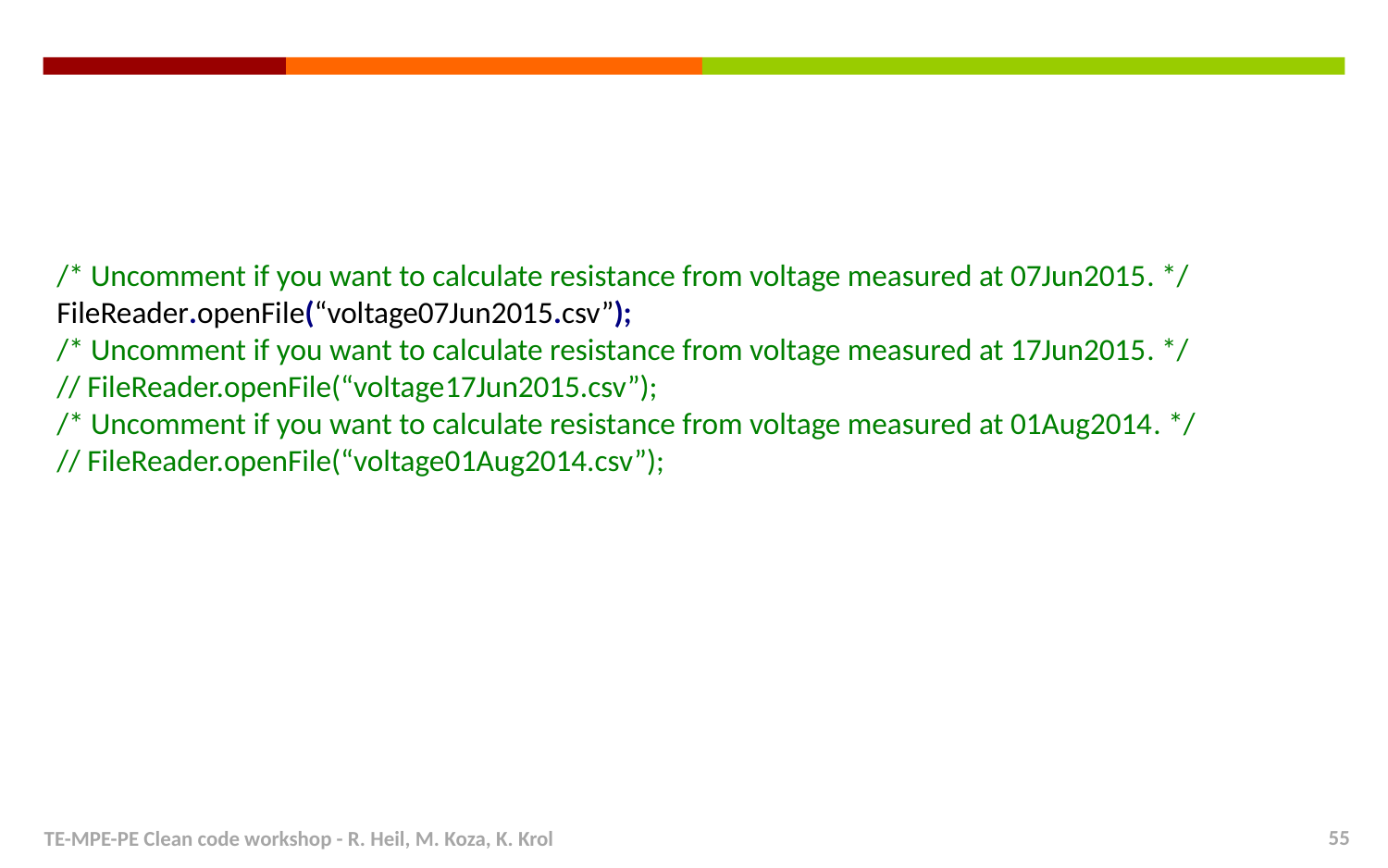

/* Uncomment if you want to calculate resistance from voltage measured at 07Jun2015. */
FileReader.openFile(“voltage07Jun2015.csv”);
/* Uncomment if you want to calculate resistance from voltage measured at 17Jun2015. */
// FileReader.openFile(“voltage17Jun2015.csv”);
/* Uncomment if you want to calculate resistance from voltage measured at 01Aug2014. */
// FileReader.openFile(“voltage01Aug2014.csv”);

TE-MPE-PE Clean code workshop - R. Heil, M. Koza, K. Krol